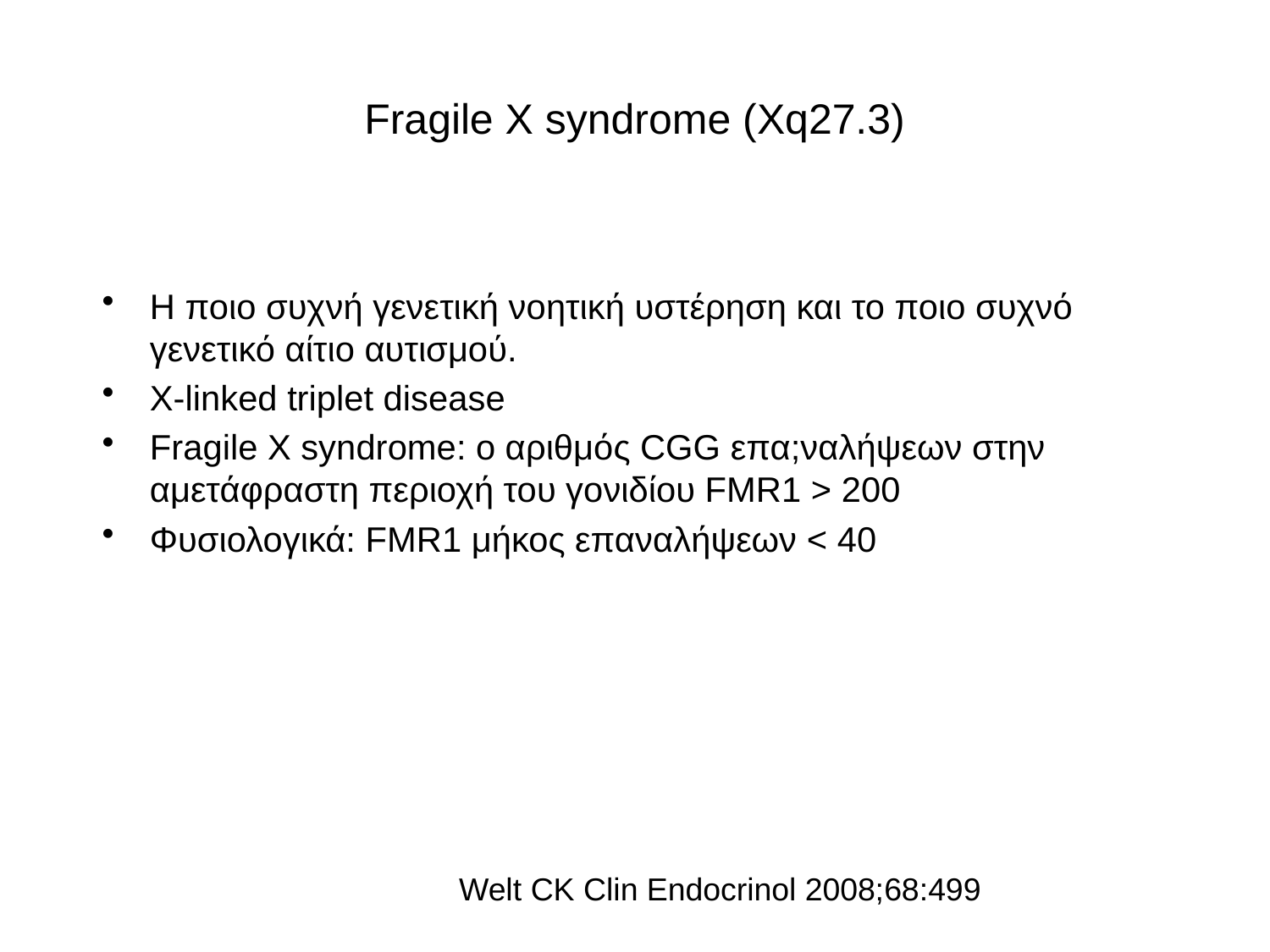

Fragile X syndrome (Xq27.3)
Η ποιο συχνή γενετική νοητική υστέρηση και το ποιο συχνό γενετικό αίτιο αυτισμού.
X-linked triplet disease
Fragile X syndrome: ο αριθμός CGG επα;ναλήψεων στην αμετάφραστη περιοχή του γονιδίου FMR1 > 200
Φυσιολογικά: FMR1 μήκος επαναλήψεων < 40
Welt CK Clin Endocrinol 2008;68:499